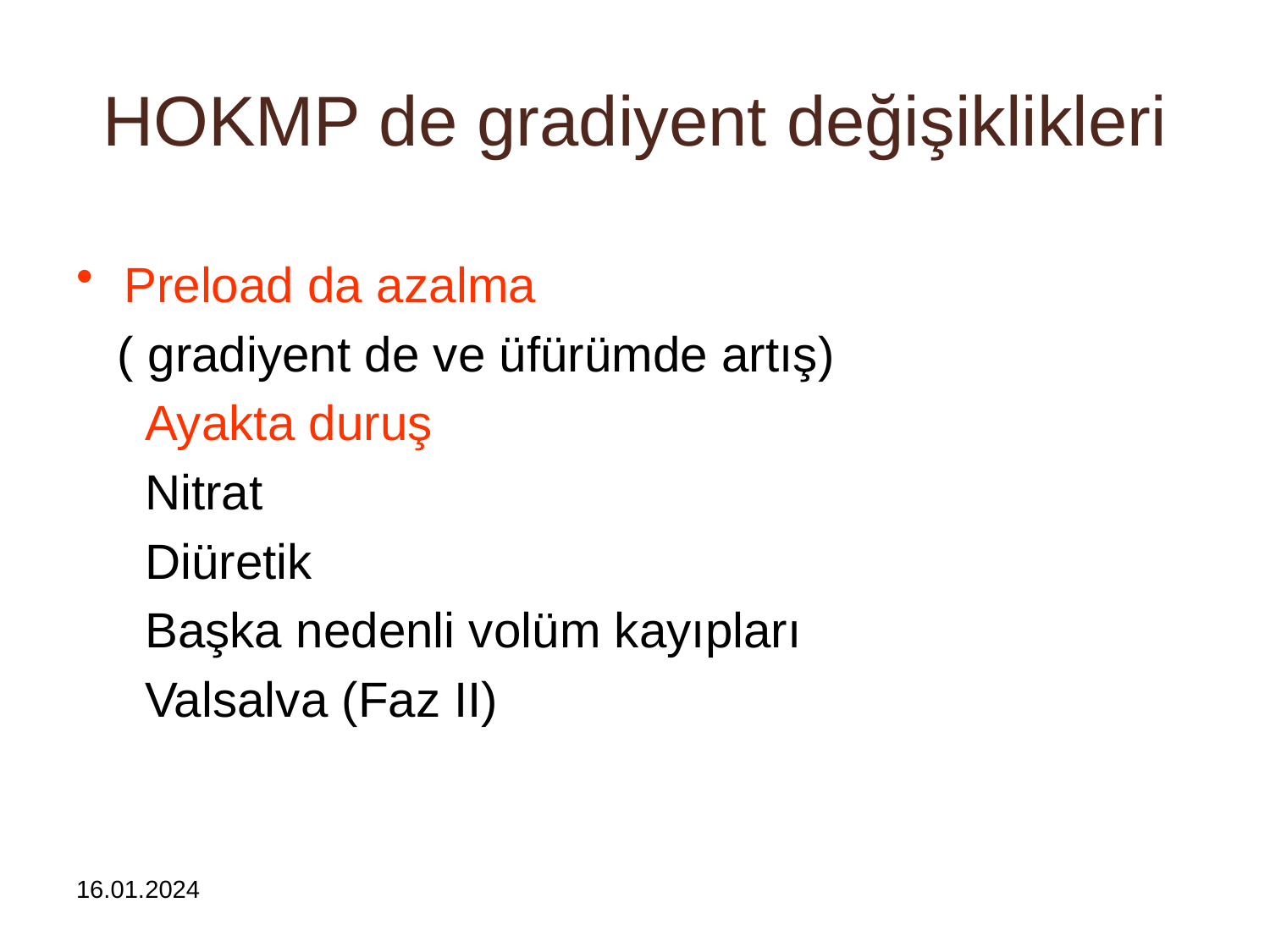

# HOKMP de gradiyent değişiklikleri
Preload da azalma
   ( gradiyent de ve üfürümde artış)
     Ayakta duruş
     Nitrat
     Diüretik
     Başka nedenli volüm kayıpları
     Valsalva (Faz II)
16.01.2024